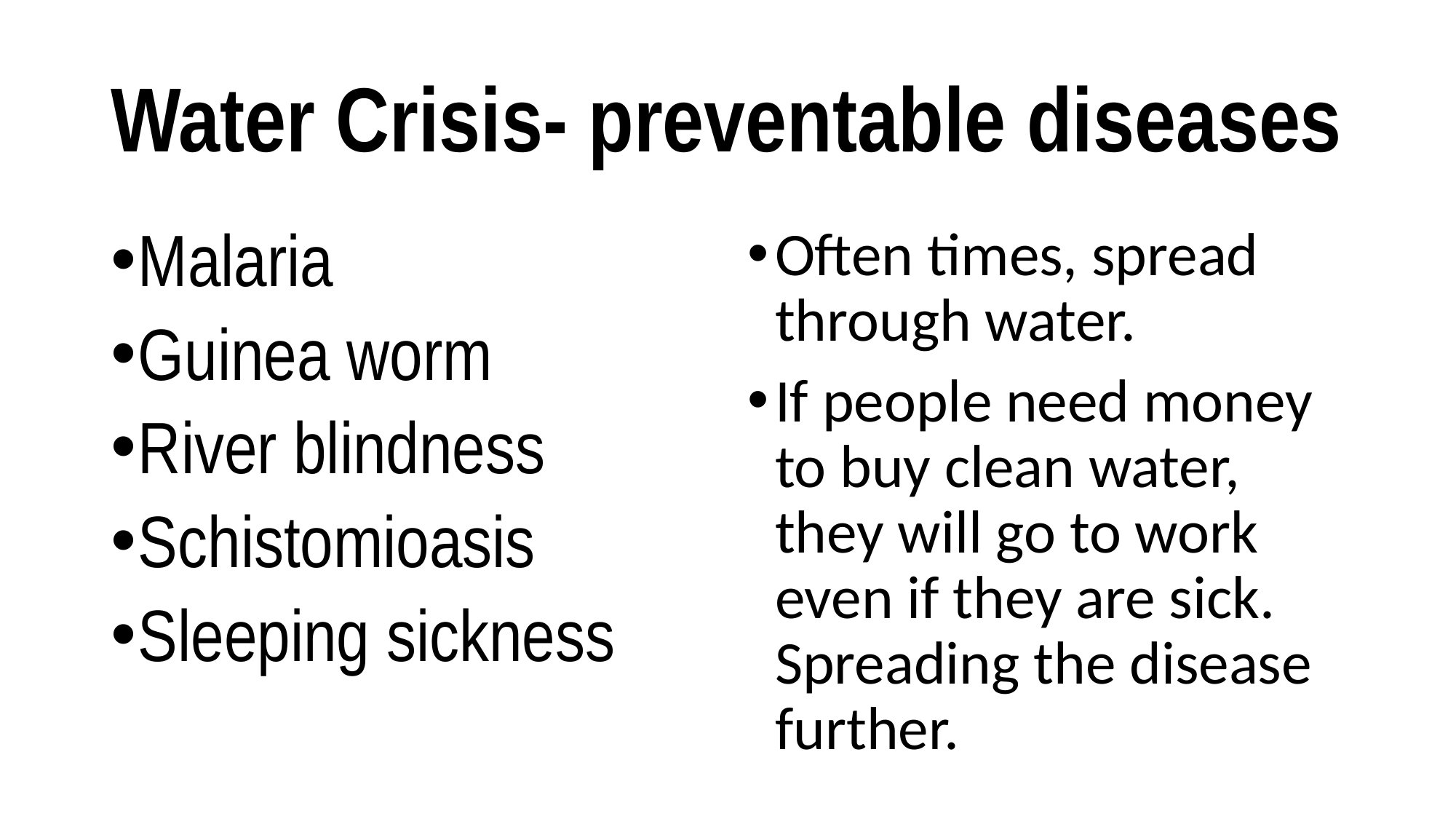

# Water Crisis- preventable diseases
Malaria
Guinea worm
River blindness
Schistomioasis
Sleeping sickness
Often times, spread through water.
If people need money to buy clean water, they will go to work even if they are sick. Spreading the disease further.